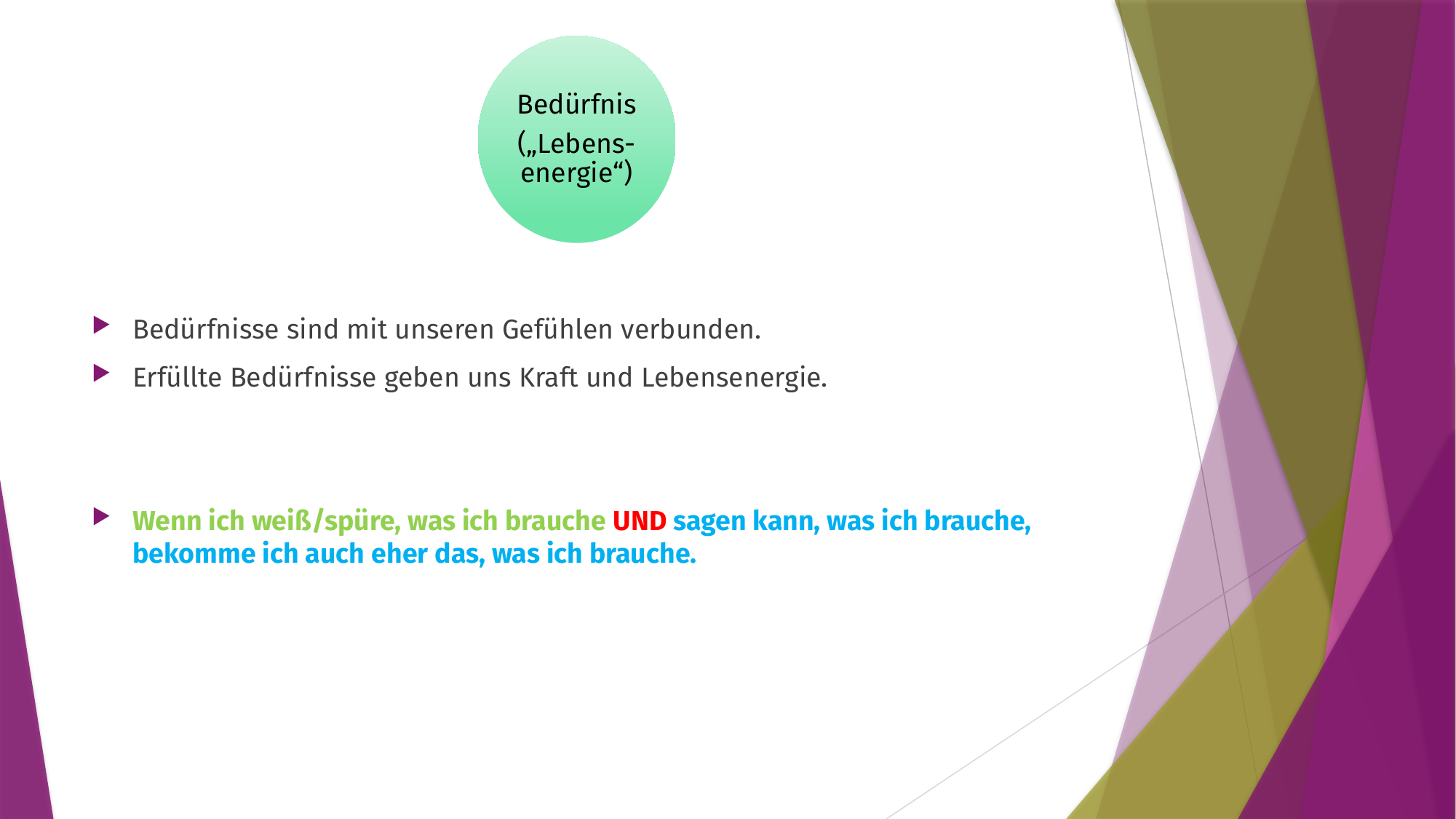

Bedürfnis
(„Lebens-energie“)

Bedürfnisse sind mit unseren Gefühlen verbunden.
Erfüllte Bedürfnisse geben uns Kraft und Lebensenergie.

Wenn ich weiß/spüre, was ich brauche UND sagen kann, was ich brauche, bekomme ich auch eher das, was ich brauche.